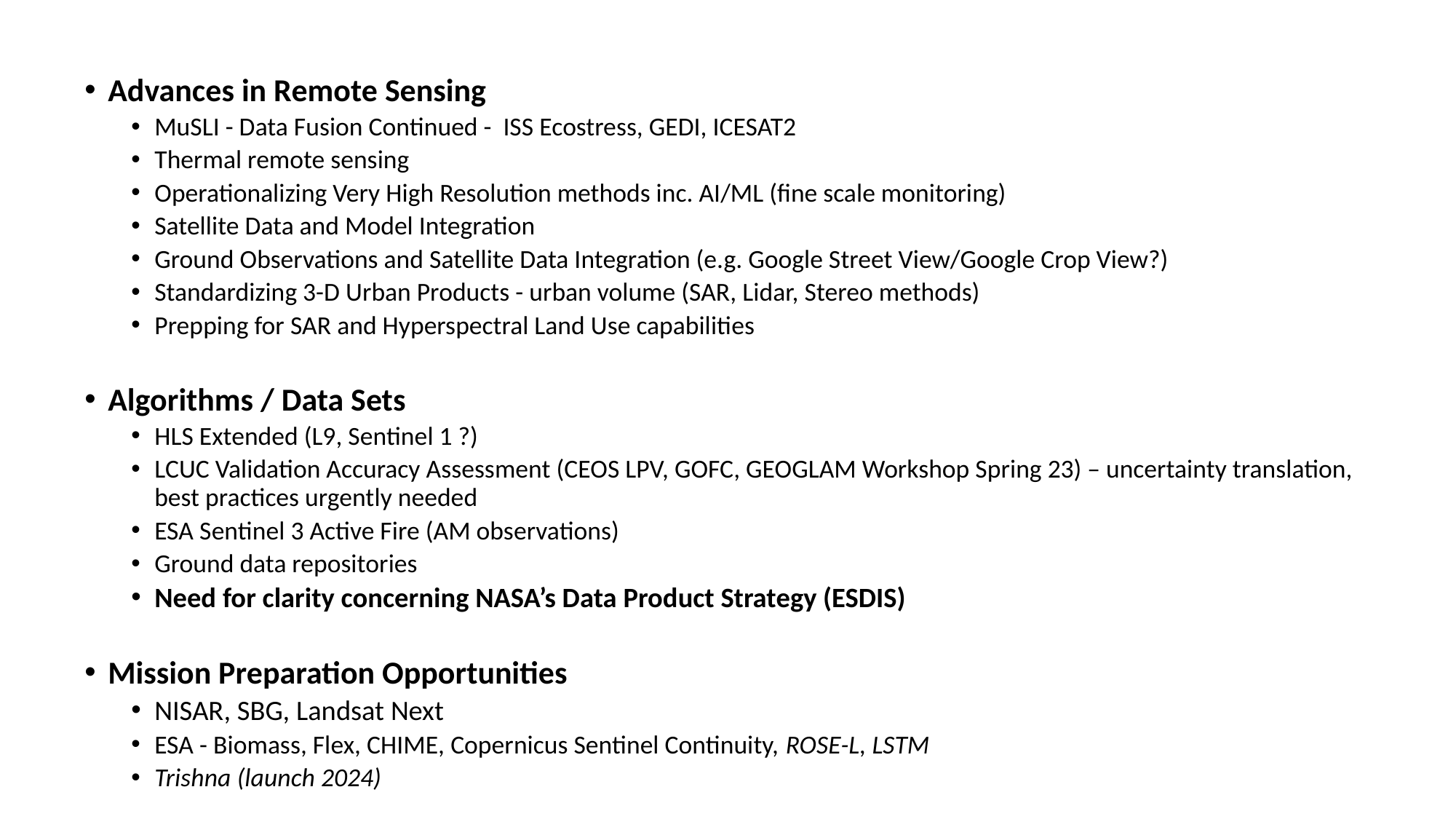

Advances in Remote Sensing
MuSLI - Data Fusion Continued -  ISS Ecostress, GEDI, ICESAT2
Thermal remote sensing
Operationalizing Very High Resolution methods inc. AI/ML (fine scale monitoring)
Satellite Data and Model Integration
Ground Observations and Satellite Data Integration (e.g. Google Street View/Google Crop View?)
Standardizing 3-D Urban Products - urban volume (SAR, Lidar, Stereo methods)
Prepping for SAR and Hyperspectral Land Use capabilities

Algorithms / Data Sets
HLS Extended (L9, Sentinel 1 ?)
LCUC Validation Accuracy Assessment (CEOS LPV, GOFC, GEOGLAM Workshop Spring 23) – uncertainty translation, best practices urgently needed
ESA Sentinel 3 Active Fire (AM observations)
Ground data repositories
Need for clarity concerning NASA’s Data Product Strategy (ESDIS)

Mission Preparation Opportunities
NISAR, SBG, Landsat Next
ESA - Biomass, Flex, CHIME, Copernicus Sentinel Continuity, ROSE-L, LSTM
Trishna (launch 2024)